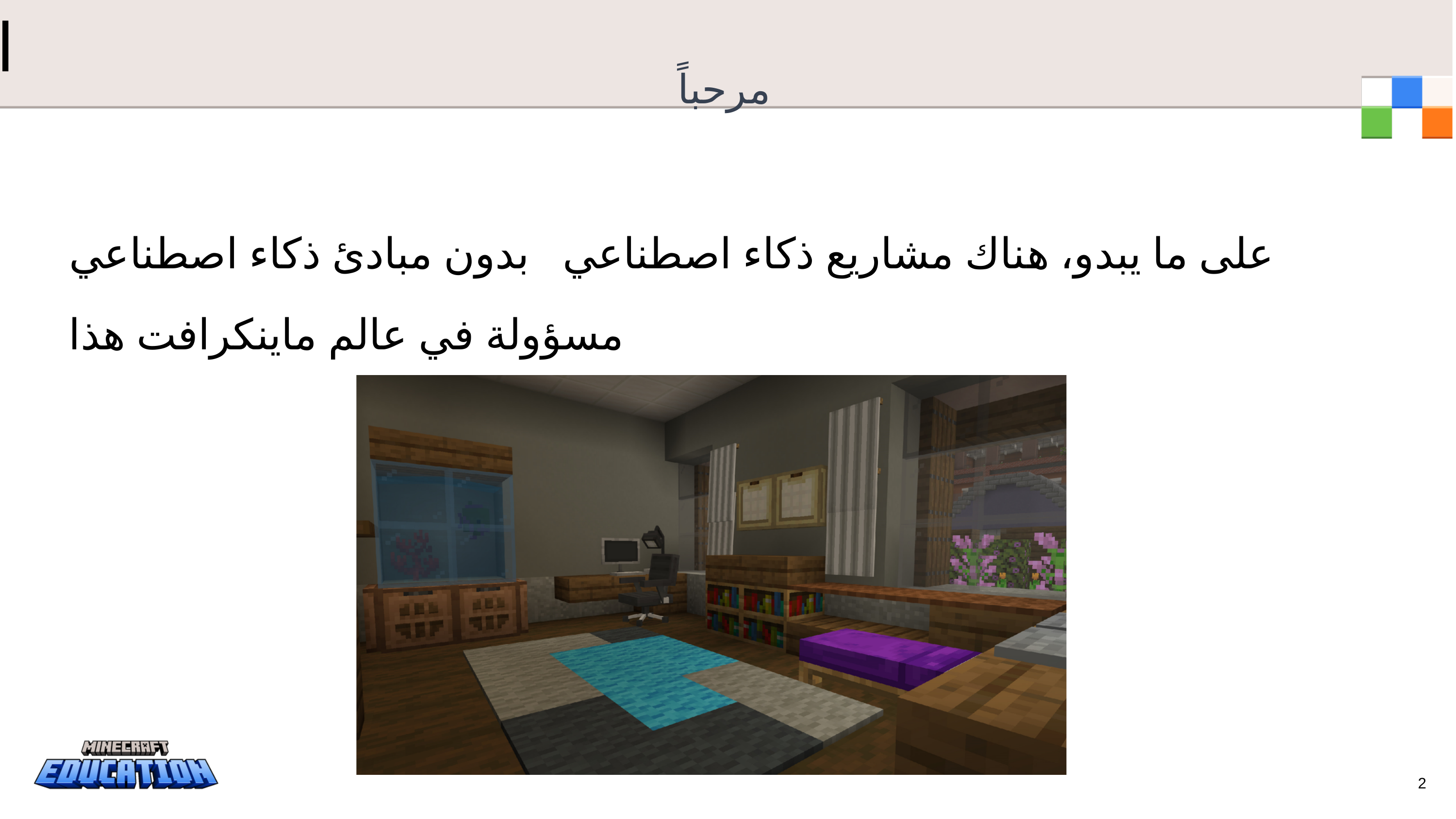

ابدء
مرحباً

على ما يبدو، هناك مشاريع ذكاء اصطناعي   بدون مبادئ ذكاء اصطناعي مسؤولة في عالم ماينكرافت هذا

2